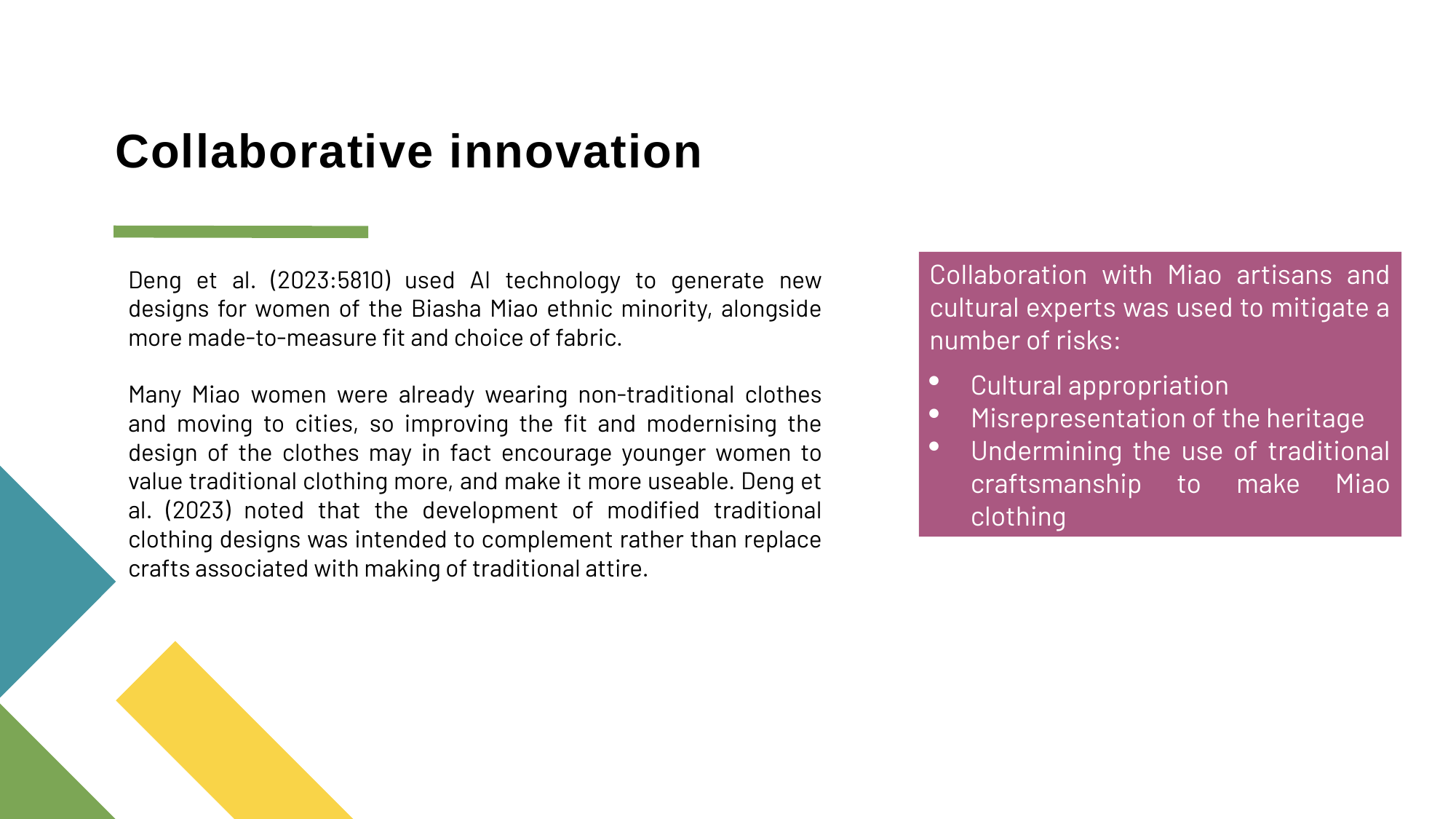

# Collaborative innovation
Collaboration with Miao artisans and cultural experts was used to mitigate a number of risks:
Cultural appropriation
Misrepresentation of the heritage
Undermining the use of traditional craftsmanship to make Miao clothing
Deng et al. (2023:5810) used AI technology to generate new designs for women of the Biasha Miao ethnic minority, alongside more made-to-measure fit and choice of fabric.
Many Miao women were already wearing non-traditional clothes and moving to cities, so improving the fit and modernising the design of the clothes may in fact encourage younger women to value traditional clothing more, and make it more useable. Deng et al. (2023) noted that the development of modified traditional clothing designs was intended to complement rather than replace crafts associated with making of traditional attire.